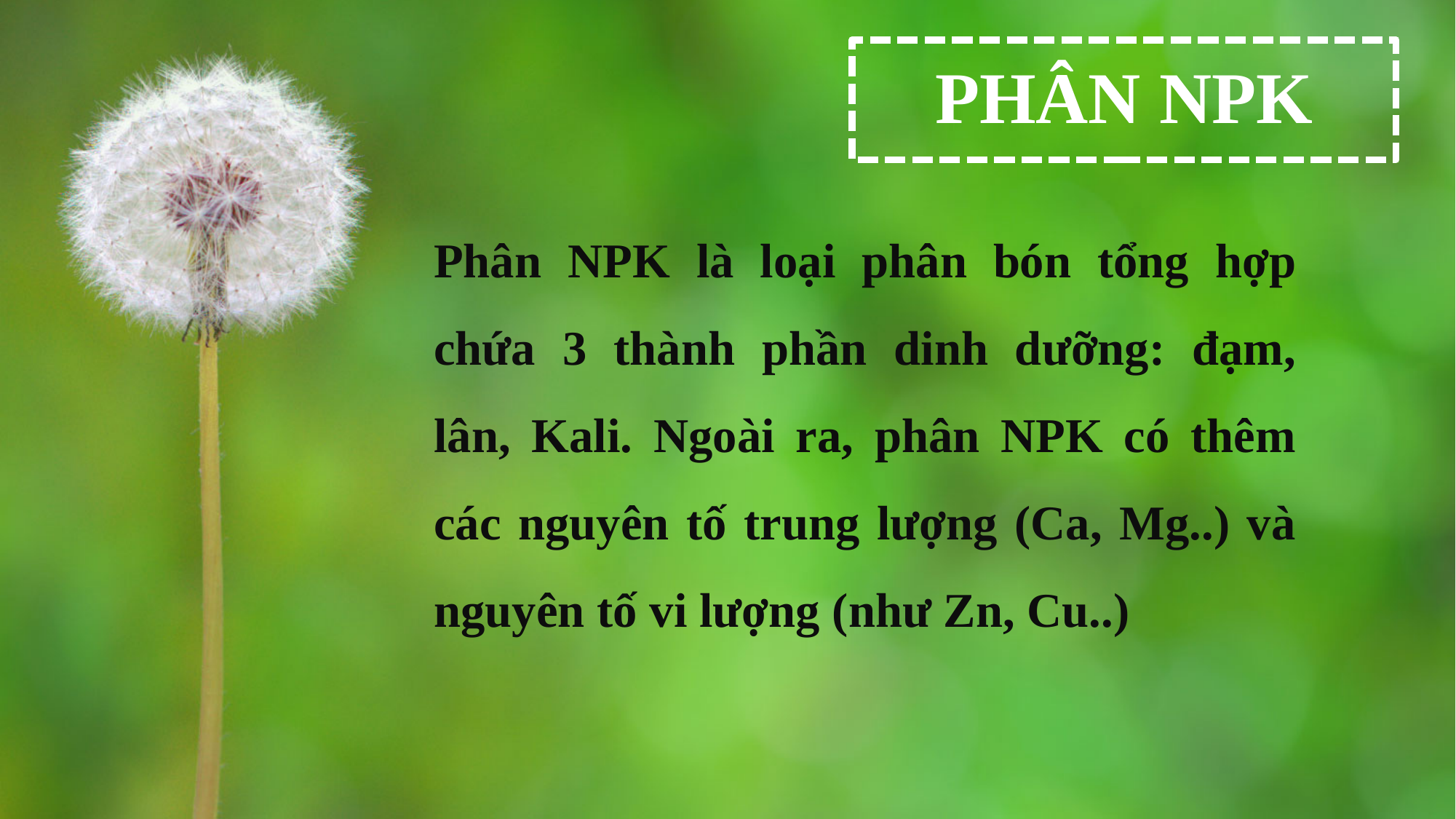

PHÂN NPK
Phân NPK là loại phân bón tổng hợp chứa 3 thành phần dinh dưỡng: đạm, lân, Kali. Ngoài ra, phân NPK có thêm các nguyên tố trung lượng (Ca, Mg..) và nguyên tố vi lượng (như Zn, Cu..)